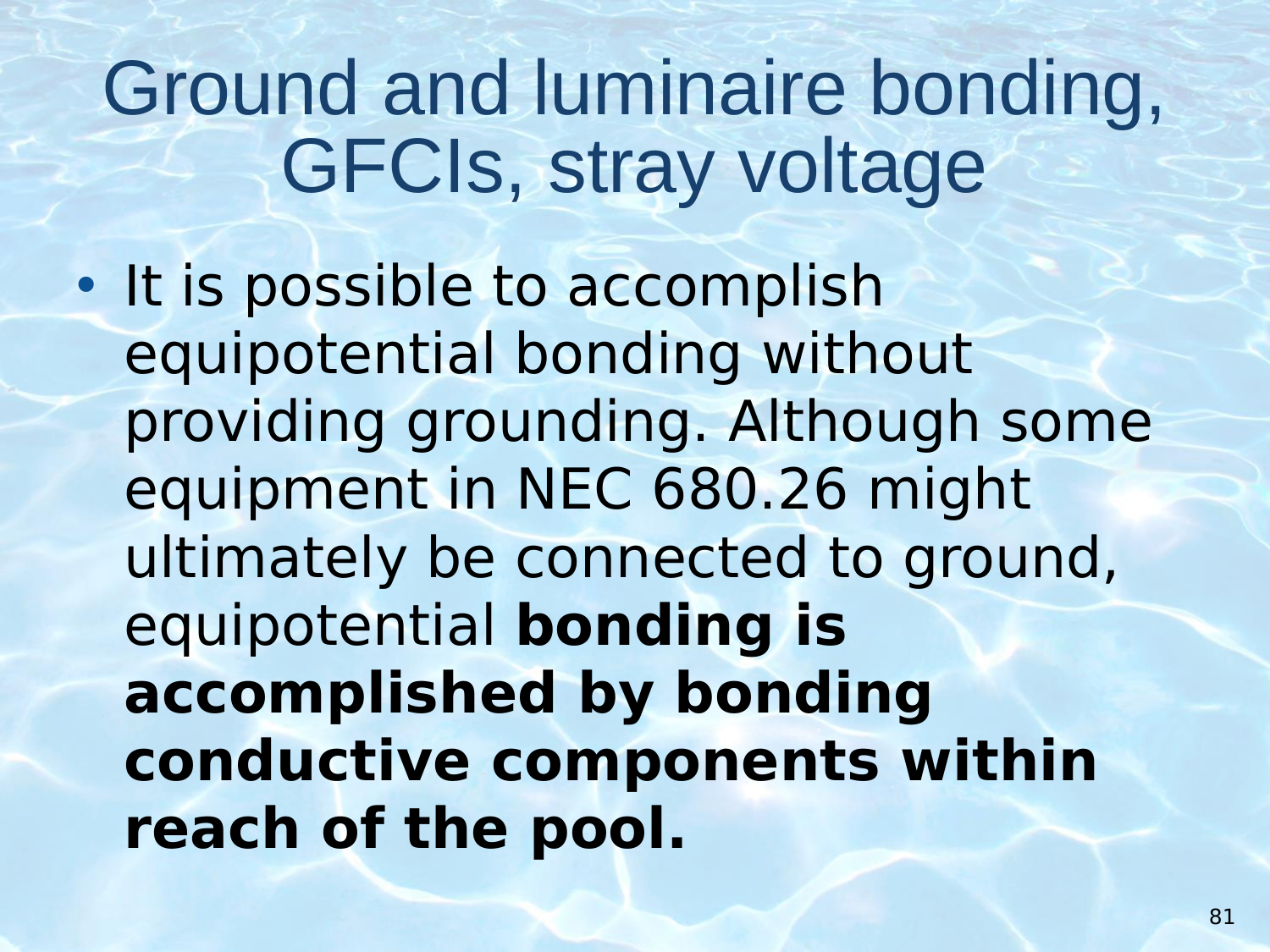

# Ground and luminaire bonding, GFCIs, stray voltage
It is possible to accomplish equipotential bonding without providing grounding. Although some equipment in NEC 680.26 might ultimately be connected to ground, equipotential bonding is accomplished by bonding conductive components within reach of the pool.

81